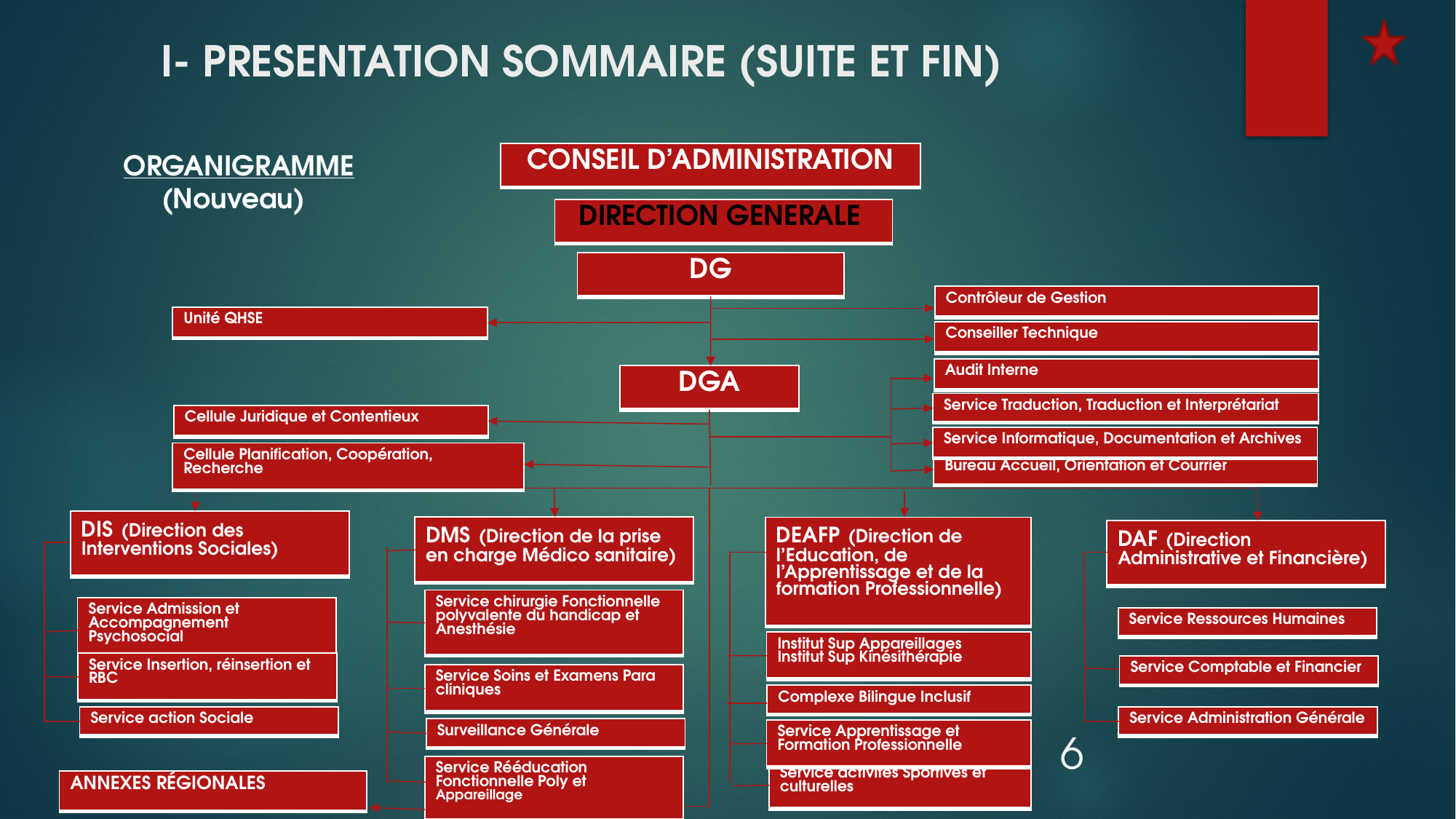

# I- PRESENTATION SOMMAIRE (SUITE ET FIN)
       ORGANIGRAMME
            (Nouveau)

| CONSEIL D’ADMINISTRATION |
| --- |
| DIRECTION GENERALE |
| --- |
| DG |
| --- |
| Contrôleur de Gestion |
| --- |
| Unité QHSE |
| --- |
| Conseiller Technique |
| --- |
| Audit Interne |
| --- |
| DGA |
| --- |
| Service Traduction, Traduction et Interprétariat |
| --- |
| Cellule Juridique et Contentieux |
| --- |
| Service Informatique, Documentation et Archives |
| --- |
| Cellule Planification, Coopération, Recherche |
| --- |
| Bureau Accueil, Orientation et Courrier |
| --- |
| DIS (Direction des Interventions Sociales) |
| --- |
| DMS (Direction de la prise en charge Médico sanitaire) |
| --- |
| DEAFP (Direction de l’Education, de l’Apprentissage et de la formation Professionnelle) |
| --- |
| DAF (Direction Administrative et Financière) |
| --- |
| Service chirurgie Fonctionnelle polyvalente du handicap et Anesthésie |
| --- |
| Service Admission et Accompagnement Psychosocial |
| --- |
| Service Ressources Humaines |
| --- |
| Institut Sup Appareillages Institut Sup Kinésithérapie |
| --- |
| Service Insertion, réinsertion et RBC |
| --- |
| Service Comptable et Financier |
| --- |
| Service Soins et Examens Para cliniques |
| --- |
| Complexe Bilingue Inclusif |
| --- |
| Service action Sociale |
| --- |
| Service Administration Générale |
| --- |
| Surveillance Générale |
| --- |
| Service Apprentissage et Formation Professionnelle |
| --- |
6
| Service Rééducation Fonctionnelle Poly et Appareillage |
| --- |
| Service activités Sportives et culturelles |
| --- |
| ANNEXES RÉGIONALES |
| --- |